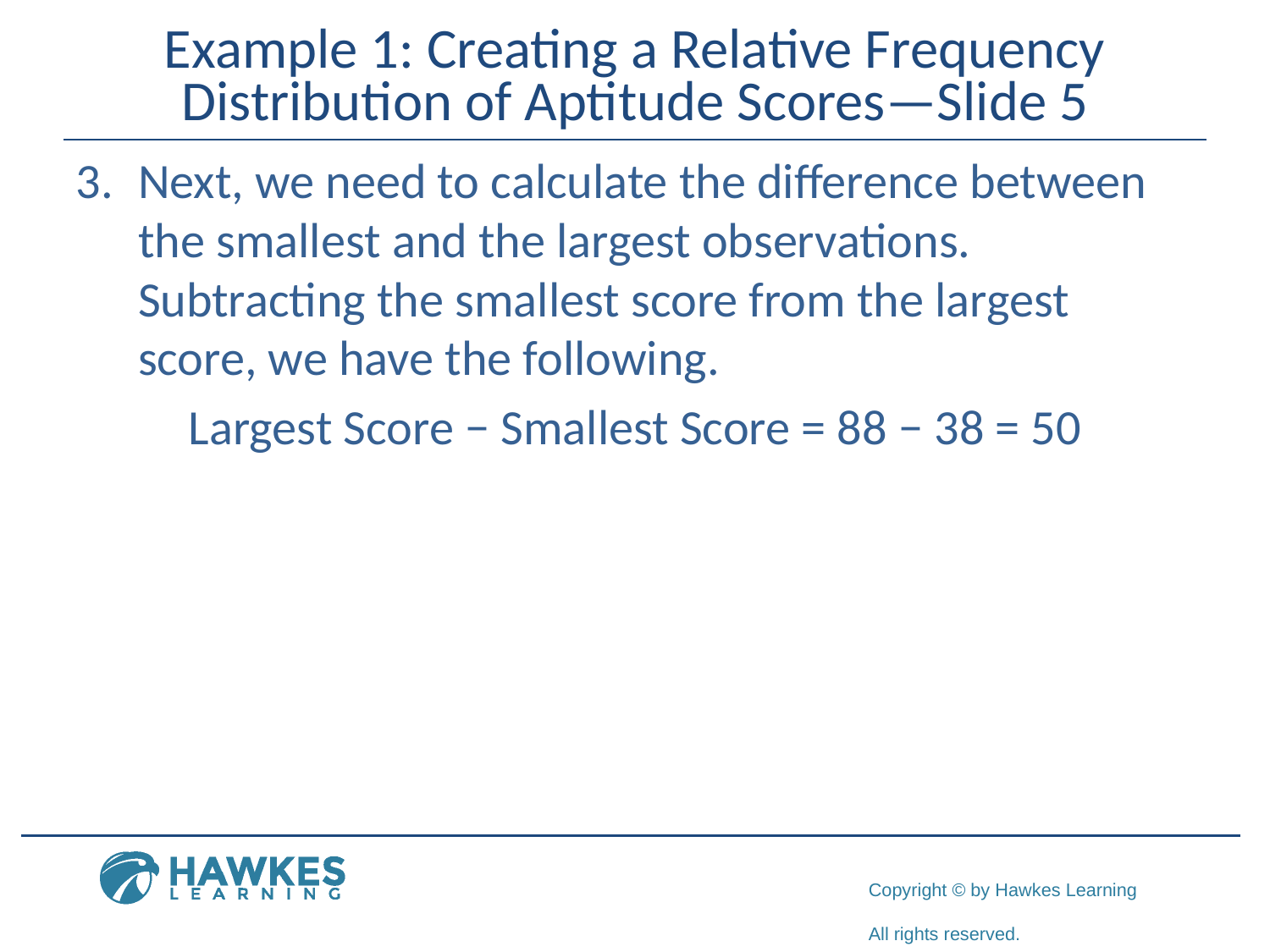

# Example 1: Creating a Relative Frequency Distribution of Aptitude Scores—Slide 5
3.	Next, we need to calculate the difference between the smallest and the largest observations. Subtracting the smallest score from the largest score, we have the following.
Largest Score − Smallest Score = 88 − 38 = 50